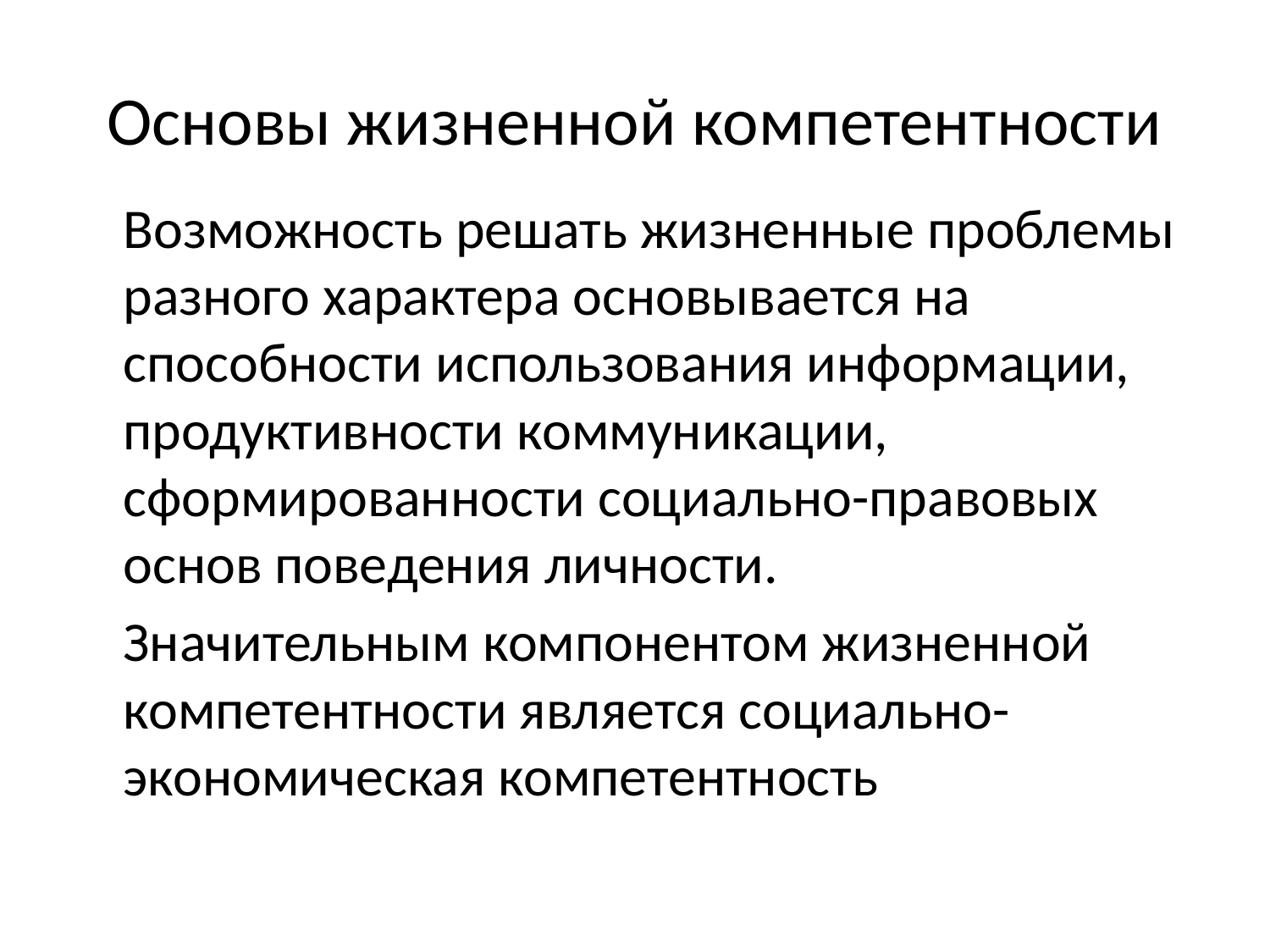

# Основы жизненной компетентности
	Возможность решать жизненные проблемы разного характера основывается на способности использования информации, продуктивности коммуникации, сформированности социально-правовых основ поведения личности.
	Значительным компонентом жизненной компетентности является социально-экономическая компетентность